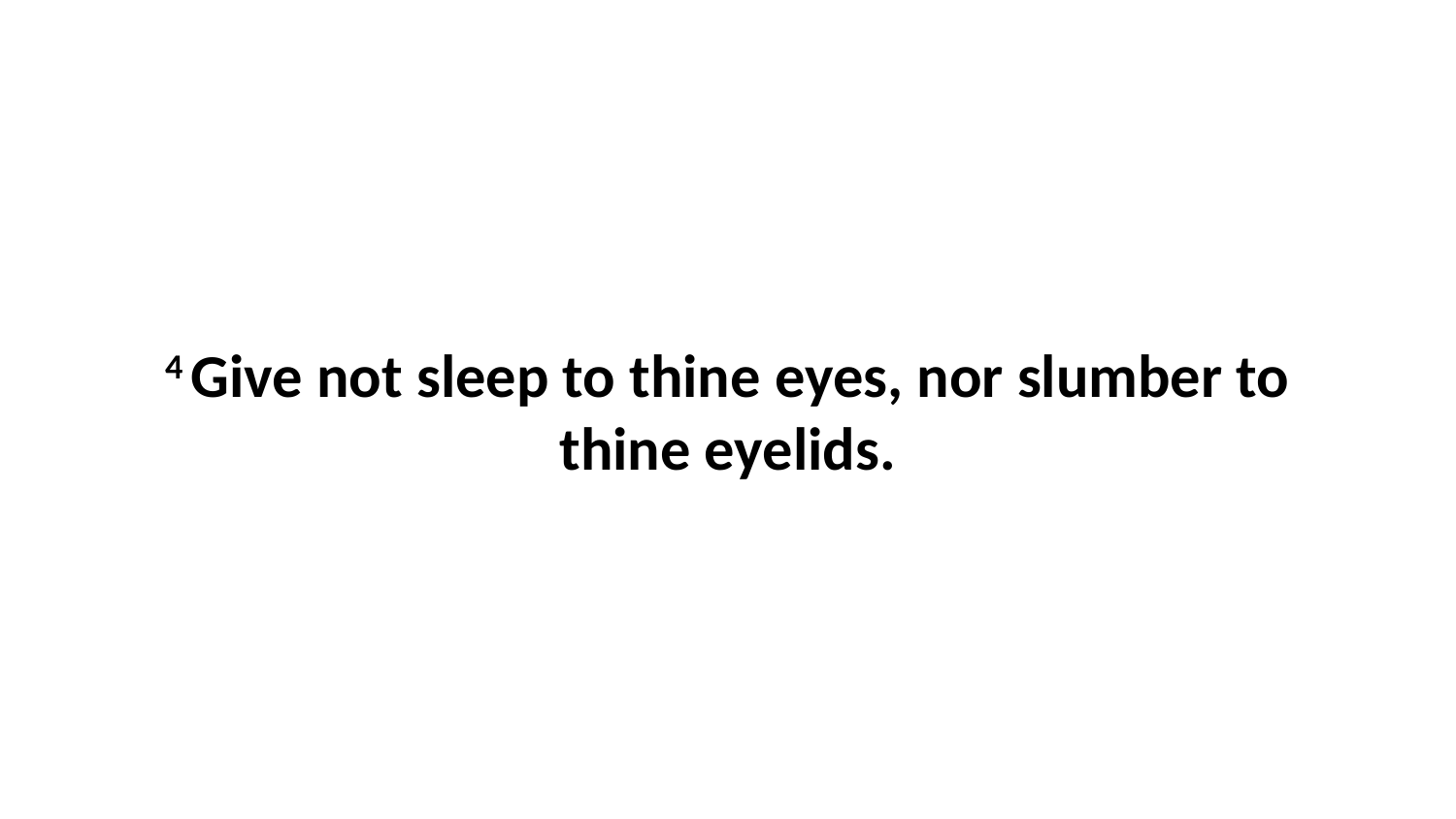

4 Give not sleep to thine eyes, nor slumber to thine eyelids.